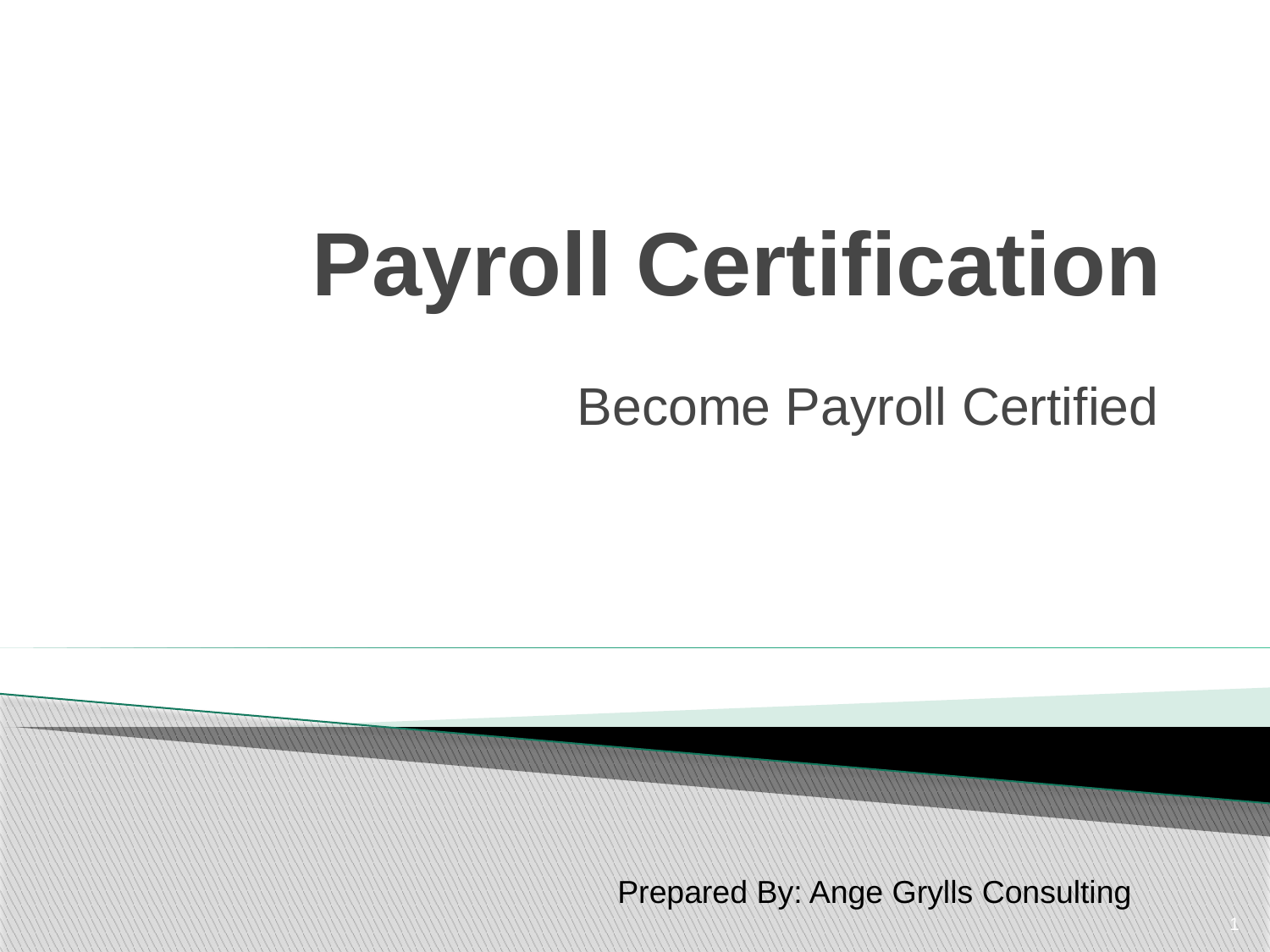

# Payroll Certification
Become Payroll Certified
Prepared By: Ange Grylls Consulting
1